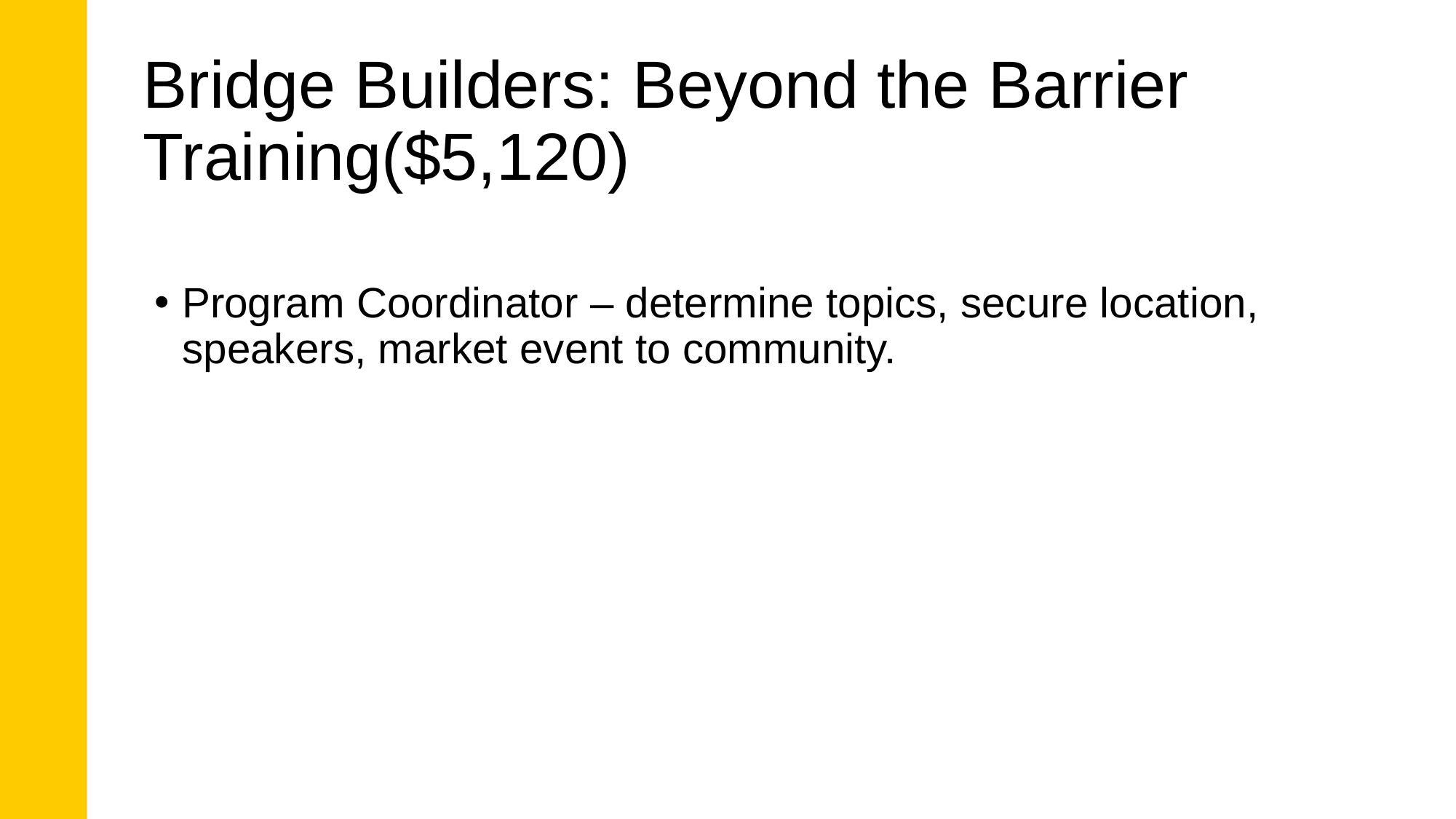

# Bridge Builders: Beyond the Barrier Training($5,120)
Program Coordinator – determine topics, secure location, speakers, market event to community.